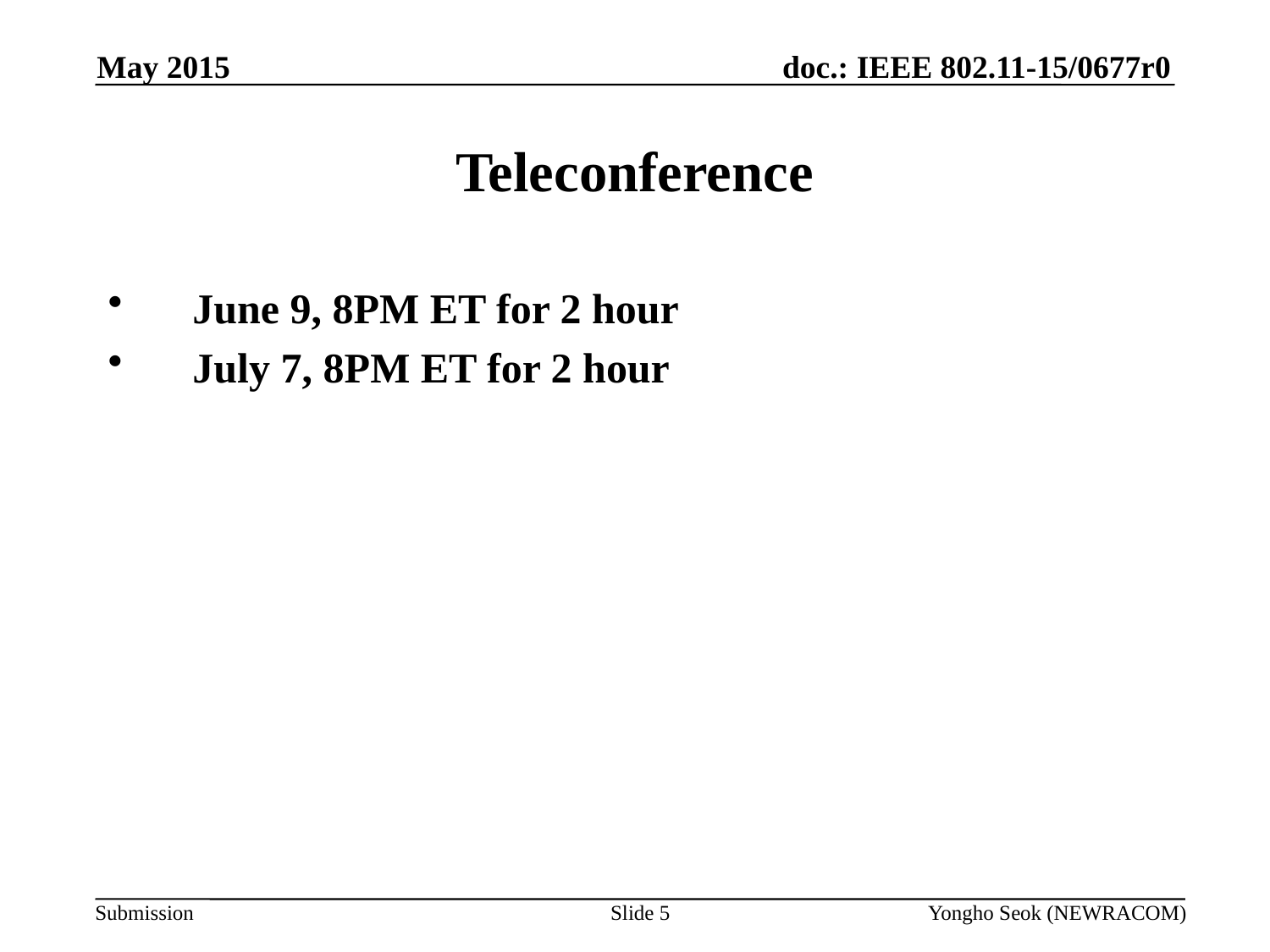

May 2015
# Teleconference
June 9, 8PM ET for 2 hour
July 7, 8PM ET for 2 hour

Slide 5
Yongho Seok (NEWRACOM)